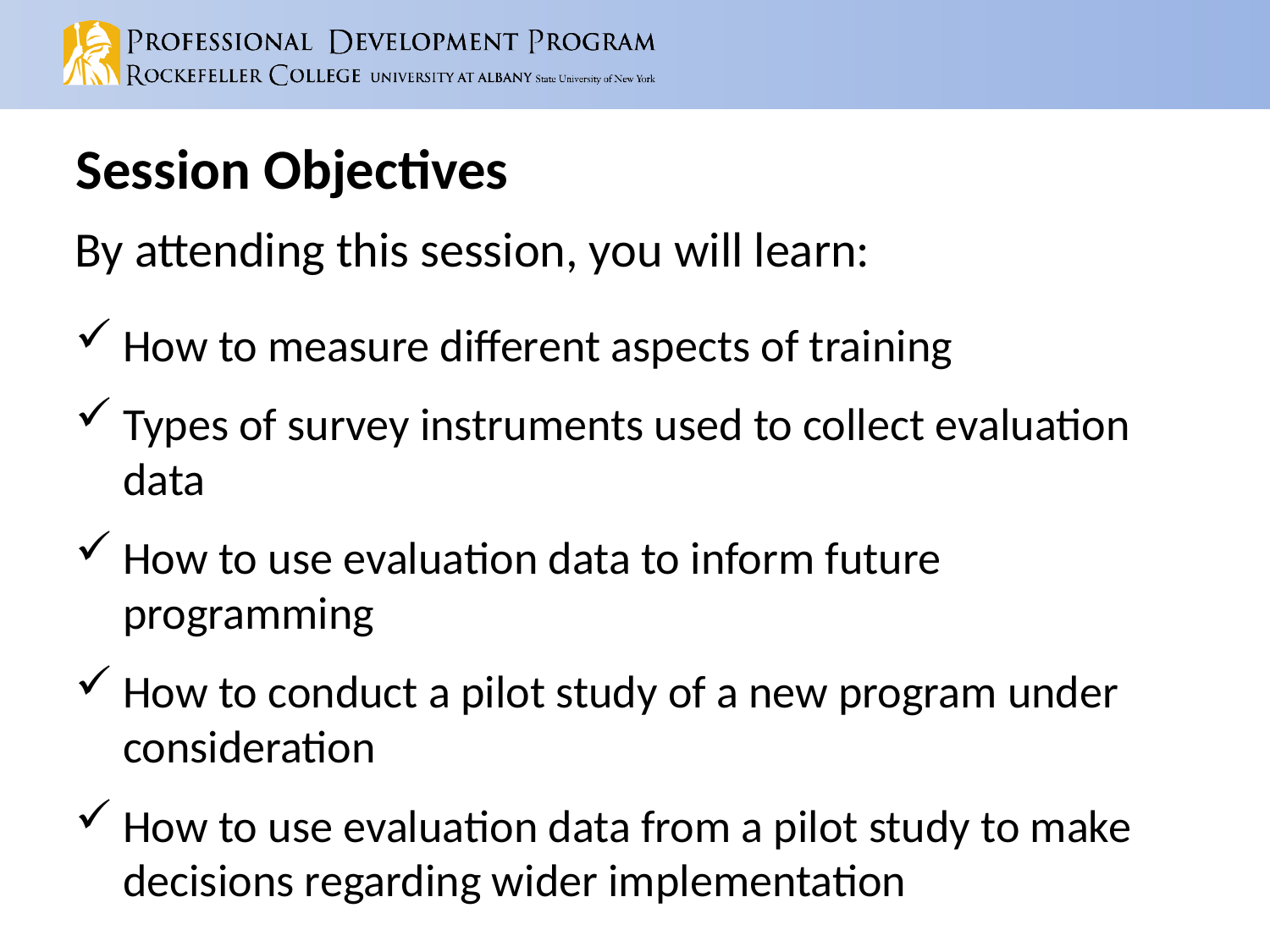

# Session Objectives
By attending this session, you will learn:

How to measure different aspects of training

Types of survey instruments used to collect evaluation data

How to use evaluation data to inform future programming

How to conduct a pilot study of a new program under consideration

How to use evaluation data from a pilot study to make decisions regarding wider implementation